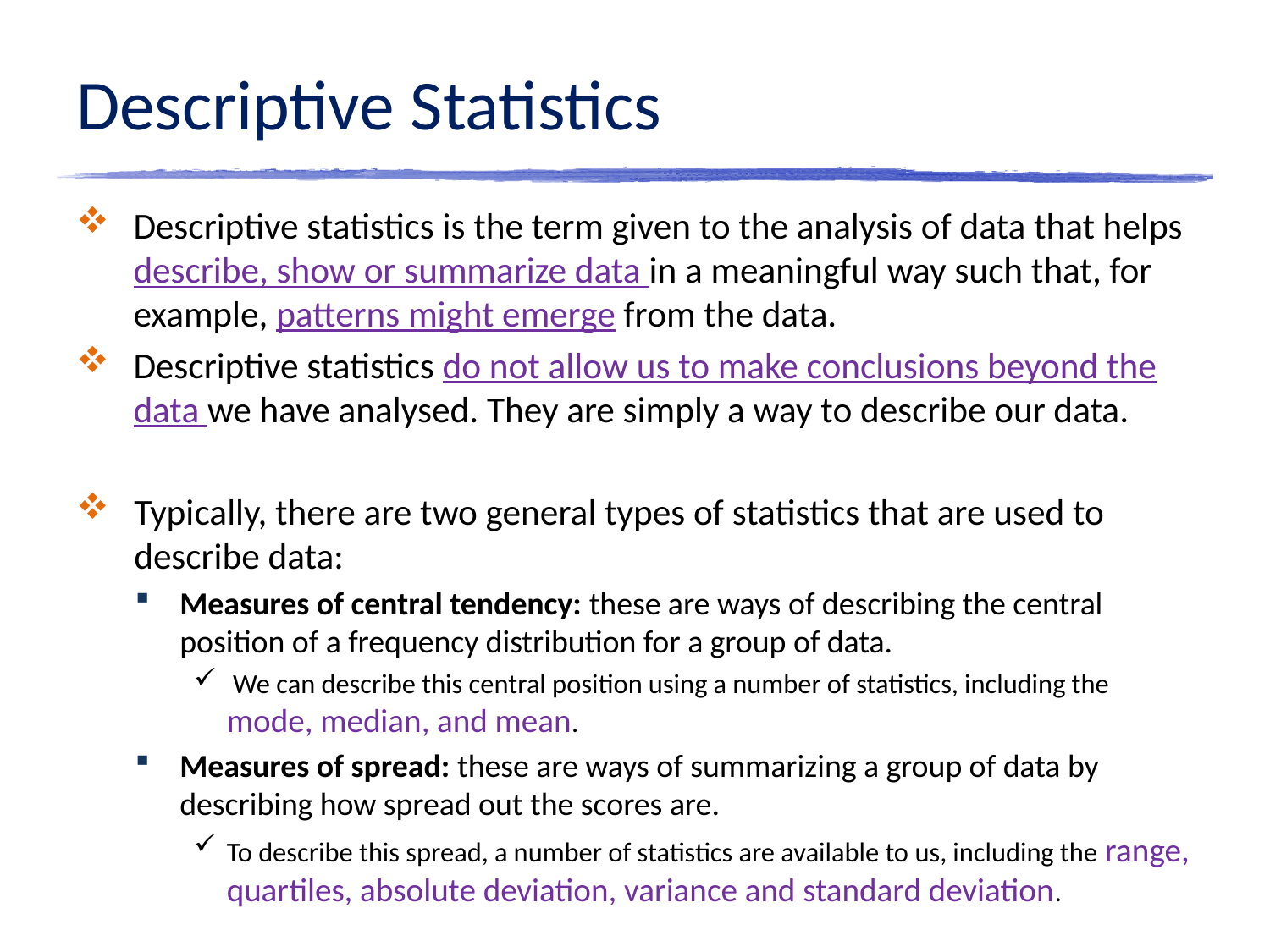

# Descriptive Statistics
Descriptive statistics is the term given to the analysis of data that helps describe, show or summarize data in a meaningful way such that, for example, patterns might emerge from the data.
Descriptive statistics do not allow us to make conclusions beyond the data we have analysed. They are simply a way to describe our data.

Typically, there are two general types of statistics that are used to describe data:
Measures of central tendency: these are ways of describing the central position of a frequency distribution for a group of data.
 We can describe this central position using a number of statistics, including the mode, median, and mean.
Measures of spread: these are ways of summarizing a group of data by describing how spread out the scores are.
To describe this spread, a number of statistics are available to us, including the range, quartiles, absolute deviation, variance and standard deviation.